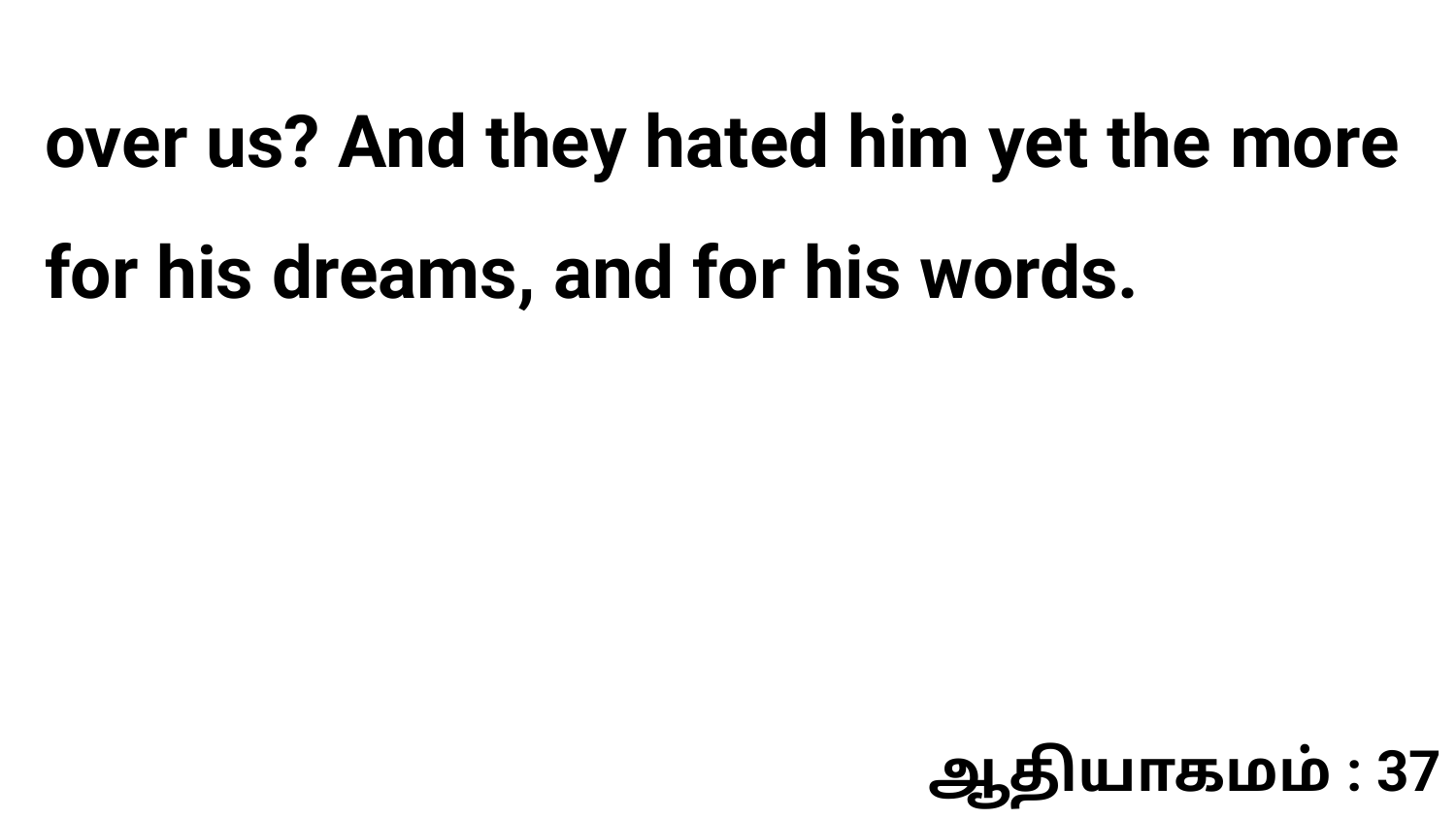

over us? And they hated him yet the more for his dreams, and for his words.
ஆதியாகமம் : 37